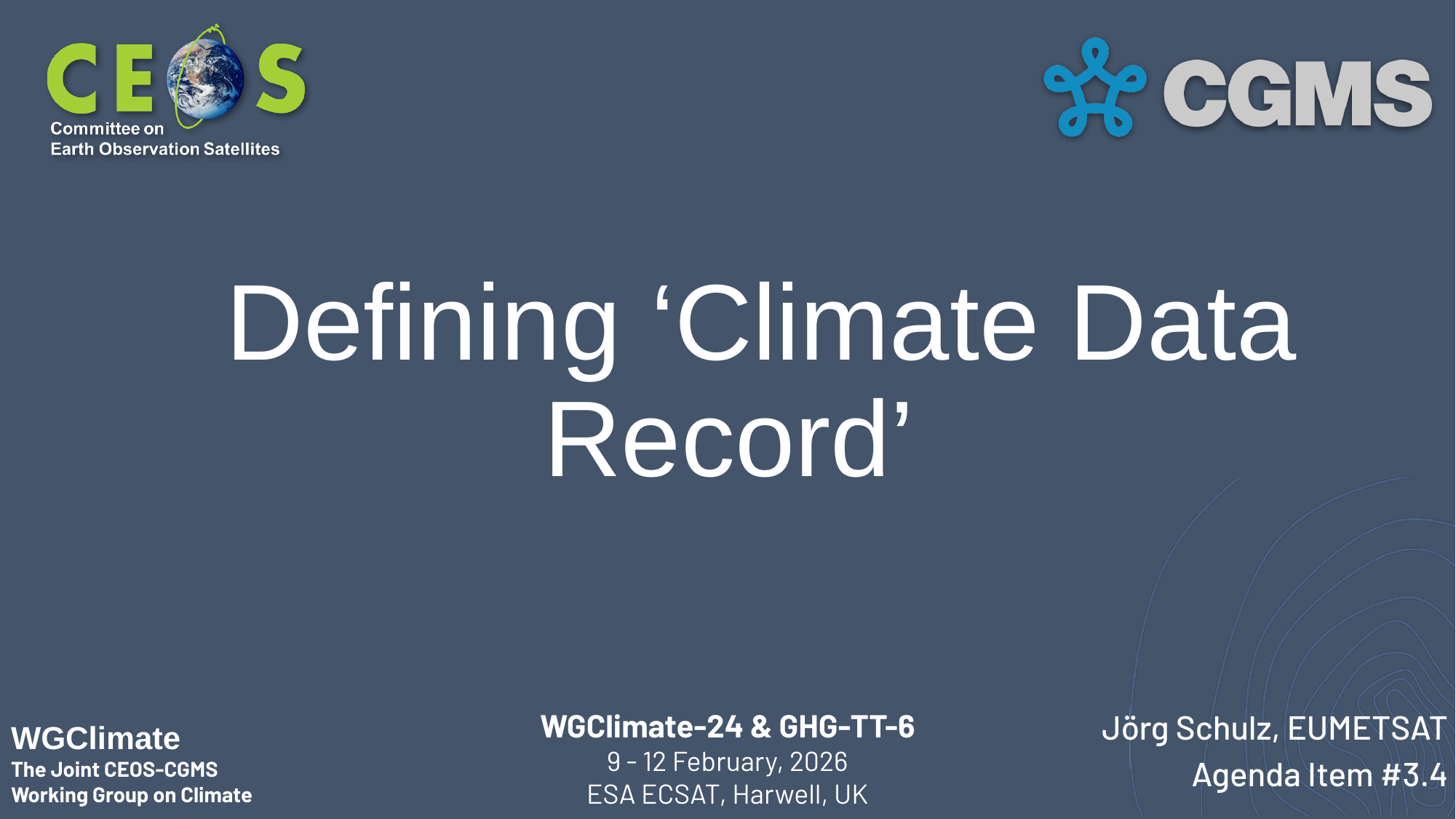

# Defining ‘Climate Data Record’

Jörg Schulz, EUMETSAT
Agenda Item #3.4